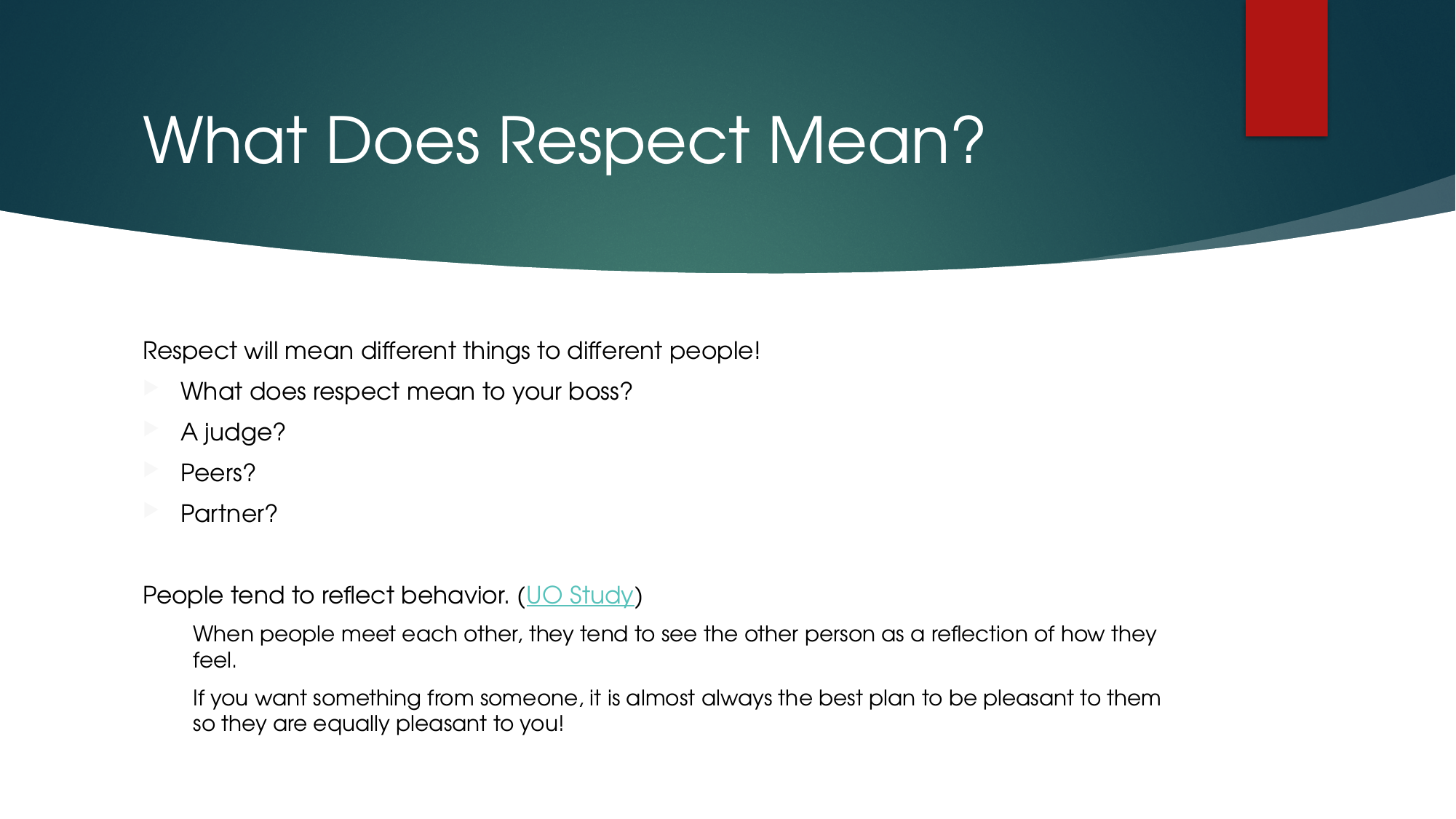

# What Does Respect Mean?

Respect will mean different things to different people!
What does respect mean to your boss?
A judge?
Peers?
Partner?

People tend to reflect behavior. (UO Study)
When people meet each other, they tend to see the other person as a reflection of how they feel.
If you want something from someone, it is almost always the best plan to be pleasant to them so they are equally pleasant to you!